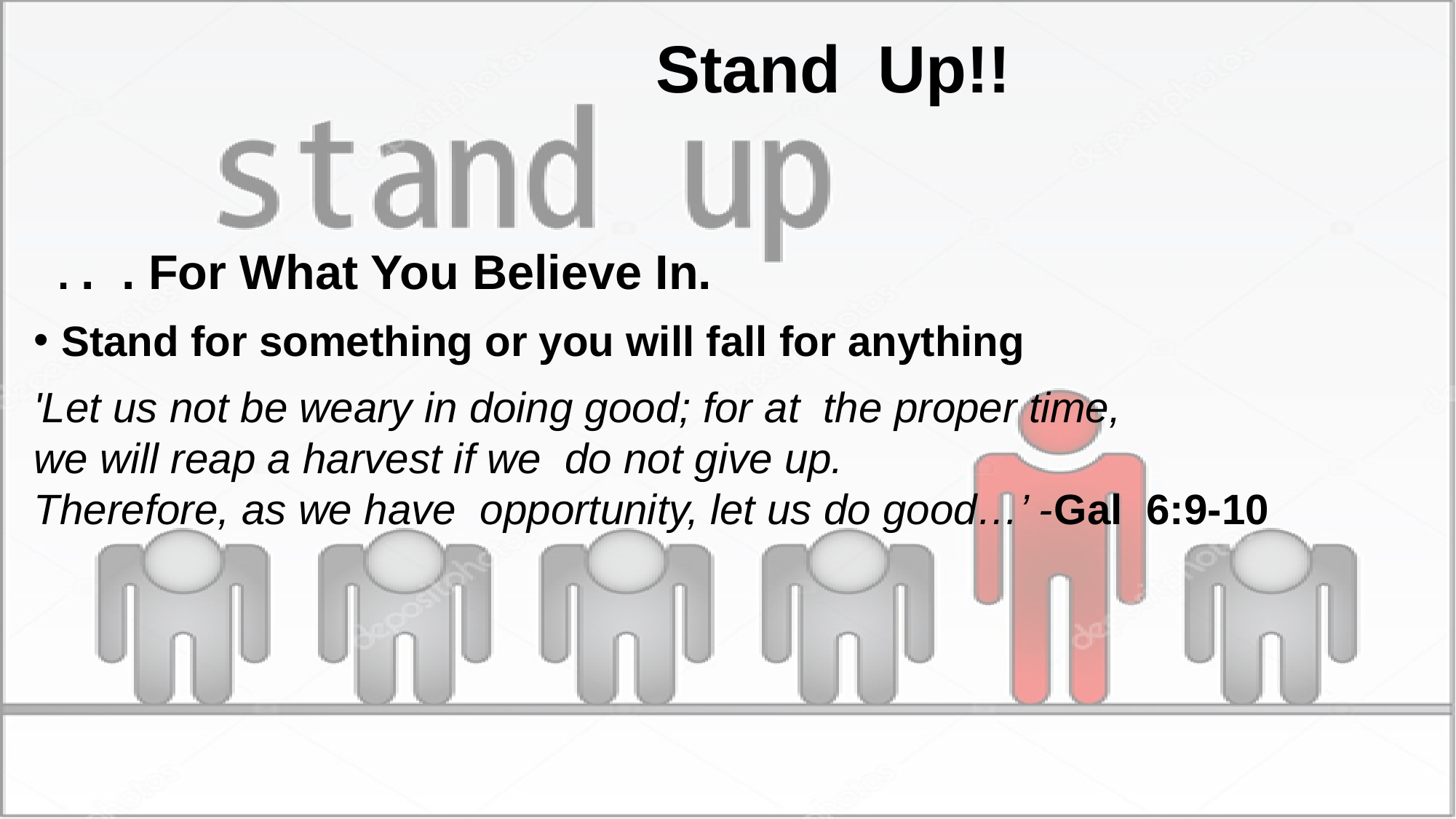

# Stand  Up!!
  . .  . For What You Believe In.
Stand for something or you will fall for anything
'Let us not be weary in doing good; for at  the proper time,
we will reap a harvest if we  do not give up.
Therefore, as we have  opportunity, let us do good…’ -Gal  6:9-10